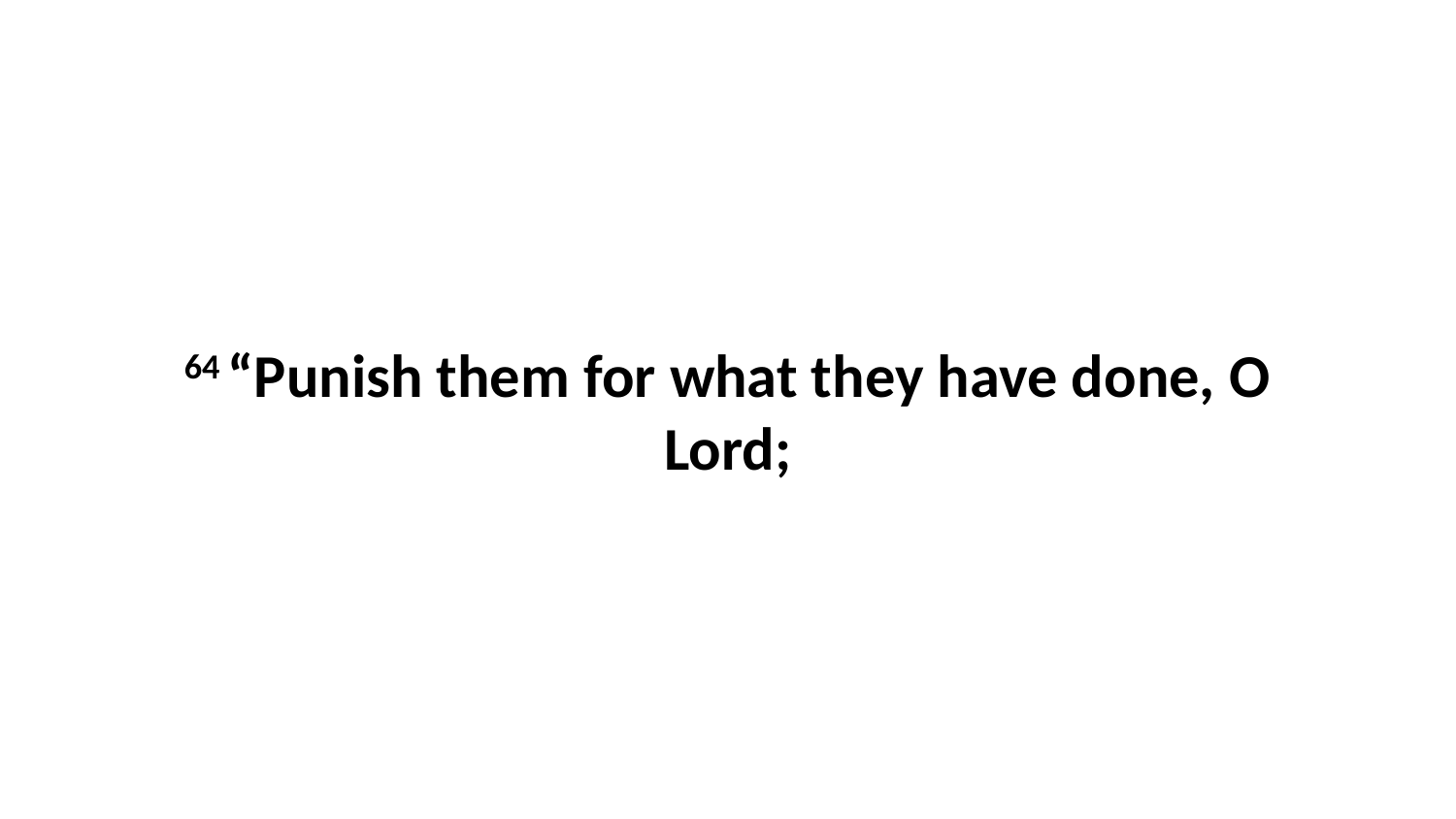

64 “Punish them for what they have done, O Lord;